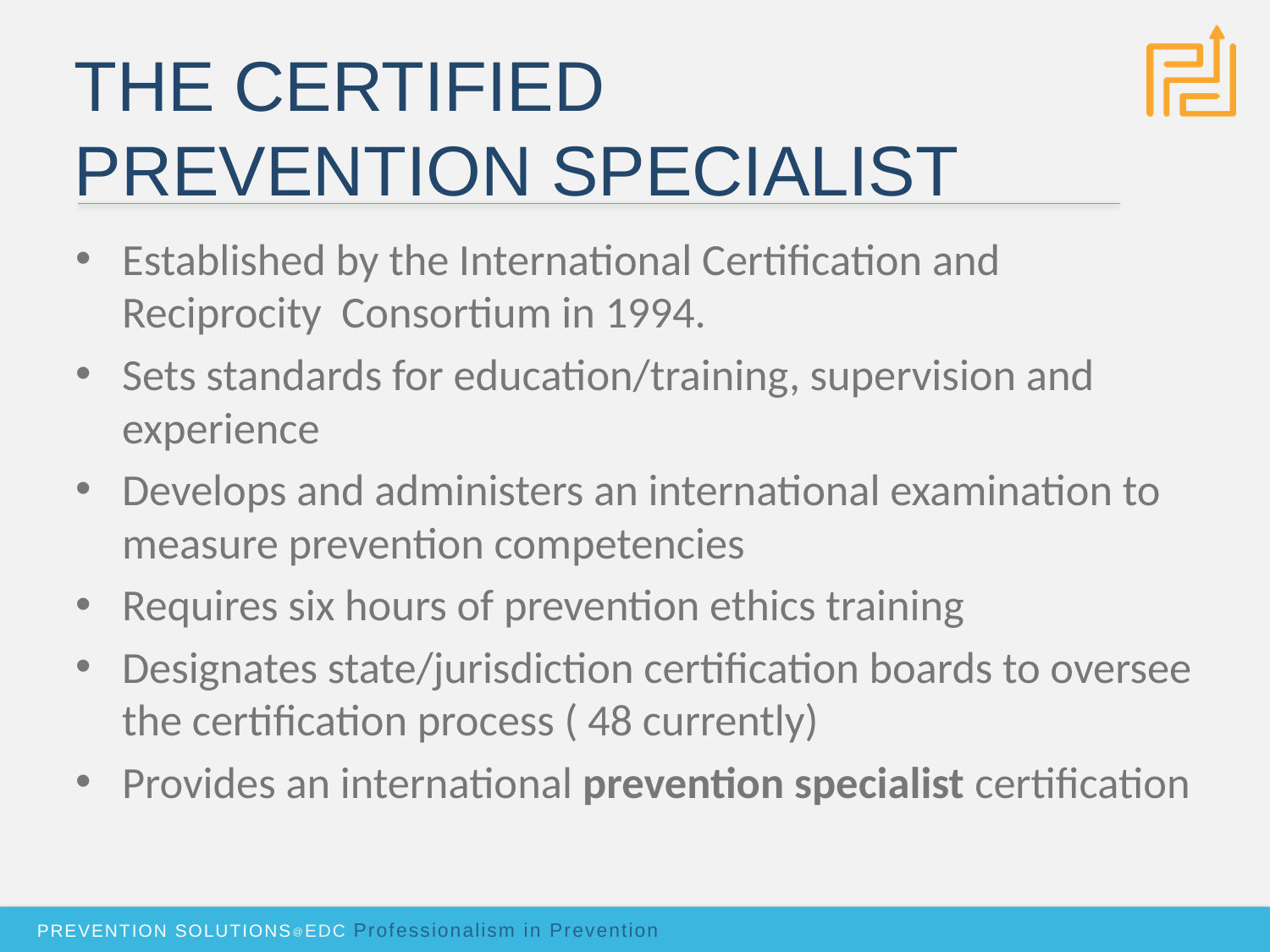

# The Certified Prevention Specialist
Established by the International Certification and Reciprocity  Consortium in 1994.
Sets standards for education/training, supervision and experience
Develops and administers an international examination to measure prevention competencies
Requires six hours of prevention ethics training
Designates state/jurisdiction certification boards to oversee the certification process ( 48 currently)
Provides an international prevention specialist certification
PREVENTION SOLUTIONS@EDC Professionalism in Prevention